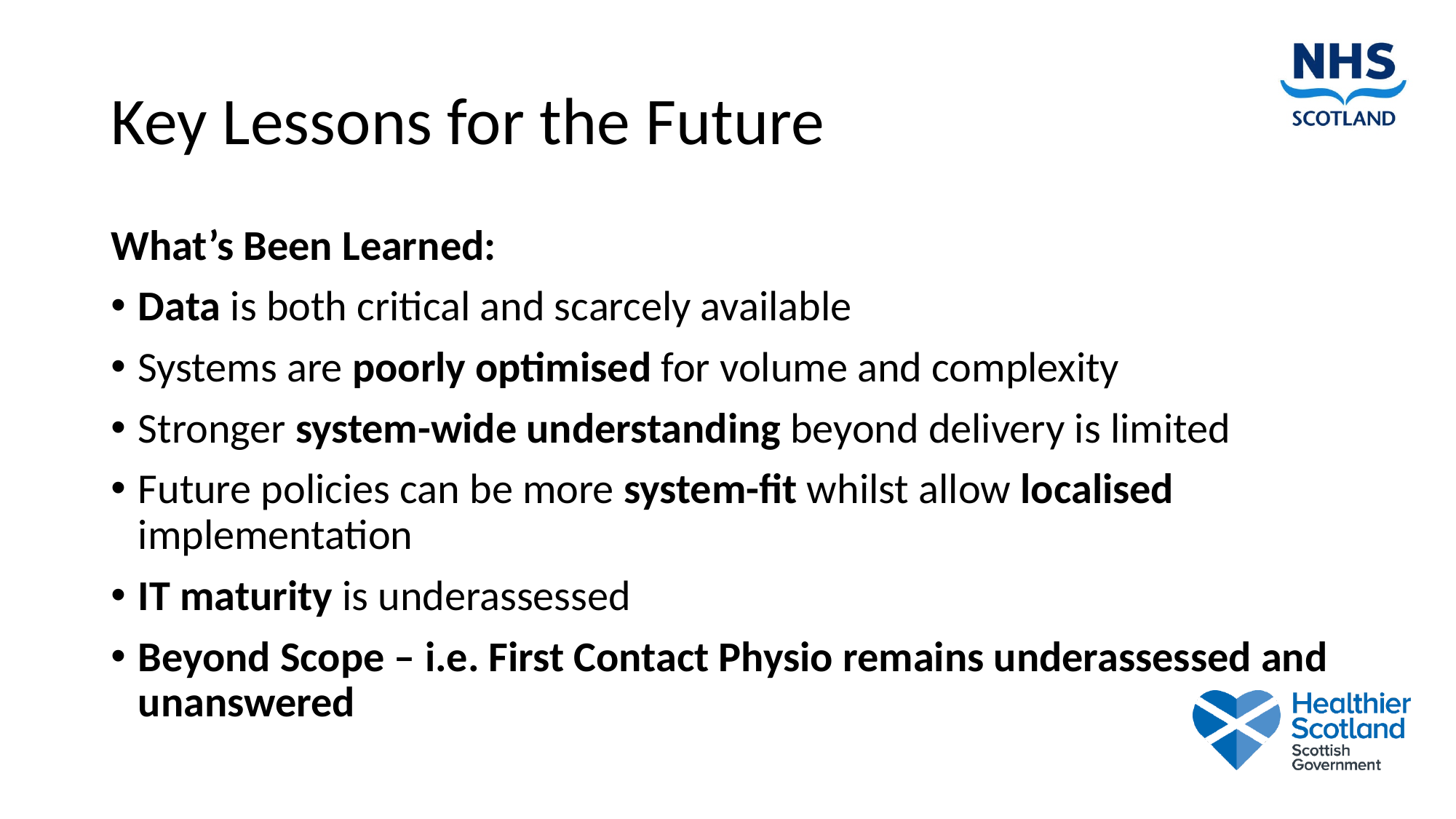

# Key Lessons for the Future
What’s Been Learned:
Data is both critical and scarcely available
Systems are poorly optimised for volume and complexity
Stronger system-wide understanding beyond delivery is limited
Future policies can be more system-fit whilst allow localised implementation
IT maturity is underassessed
Beyond Scope – i.e. First Contact Physio remains underassessed and unanswered